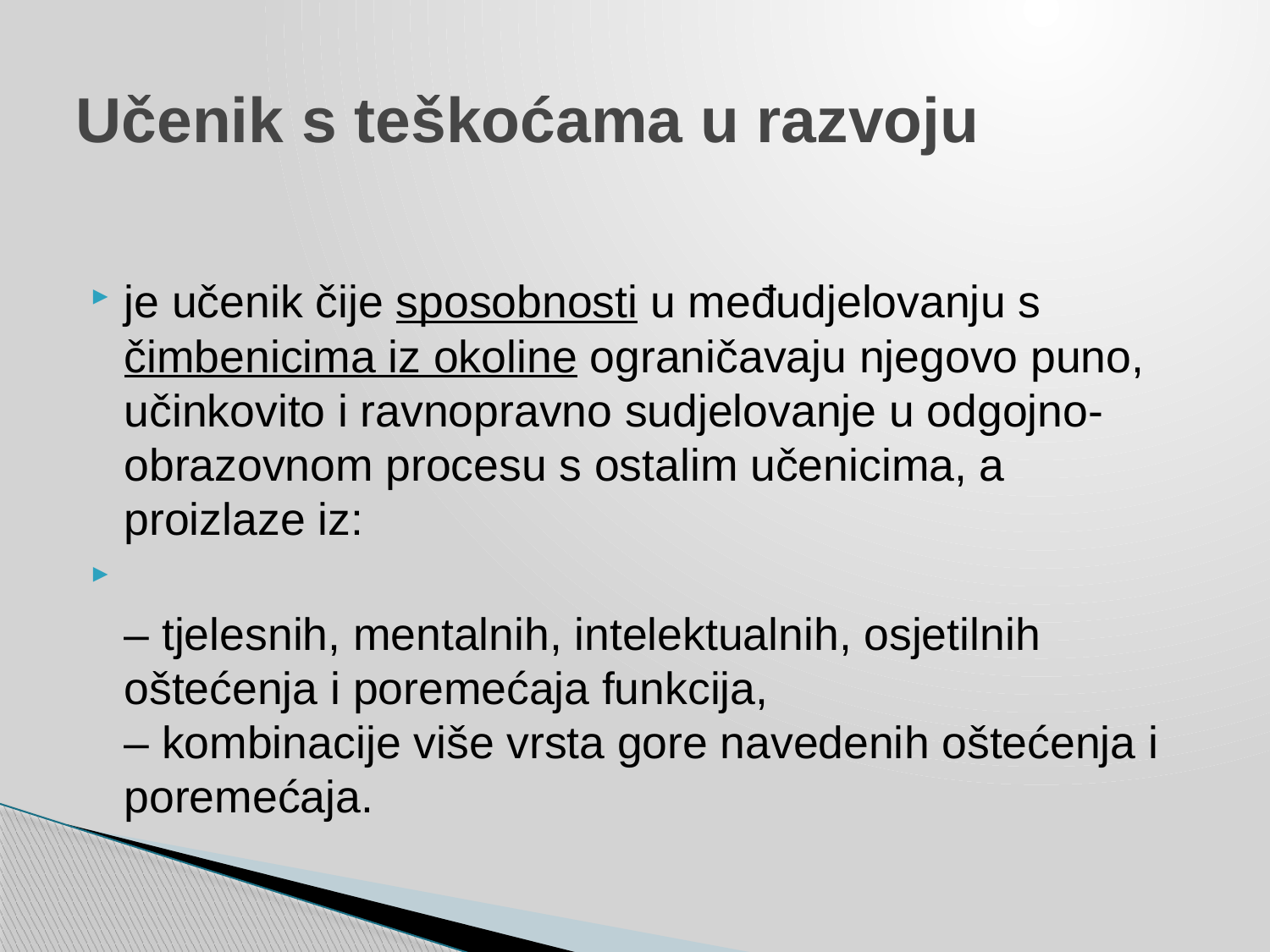

# Učenik s teškoćama u razvoju

je učenik čije sposobnosti u međudjelovanju s čimbenicima iz okoline ograničavaju njegovo puno, učinkovito i ravnopravno sudjelovanje u odgojno-obrazovnom procesu s ostalim učenicima, a proizlaze iz:
– tjelesnih, mentalnih, intelektualnih, osjetilnih oštećenja i poremećaja funkcija,
– kombinacije više vrsta gore navedenih oštećenja i poremećaja.